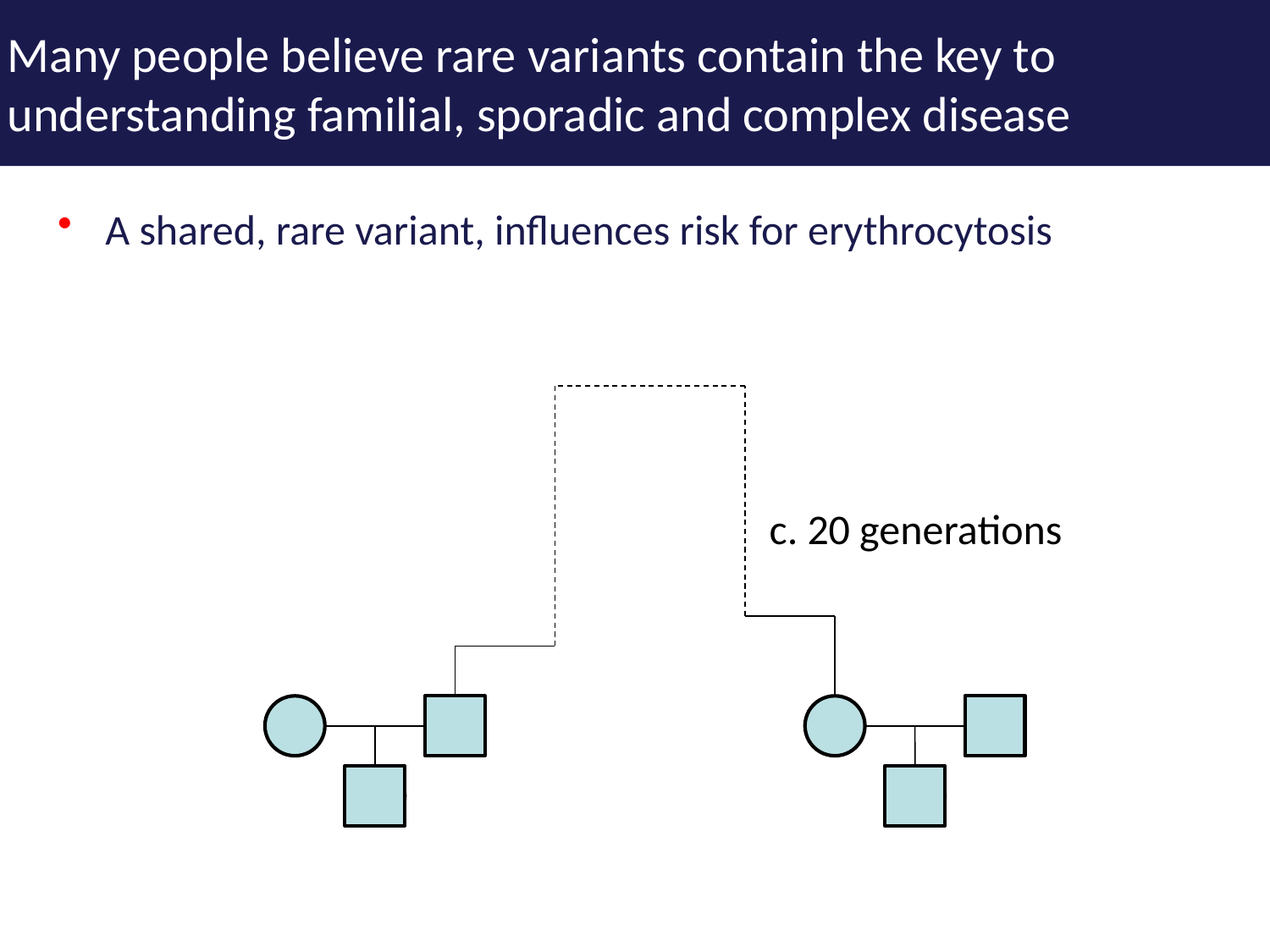

# Many people believe rare variants contain the key to understanding familial, sporadic and complex disease
A shared, rare variant, influences risk for erythrocytosis
c. 20 generations